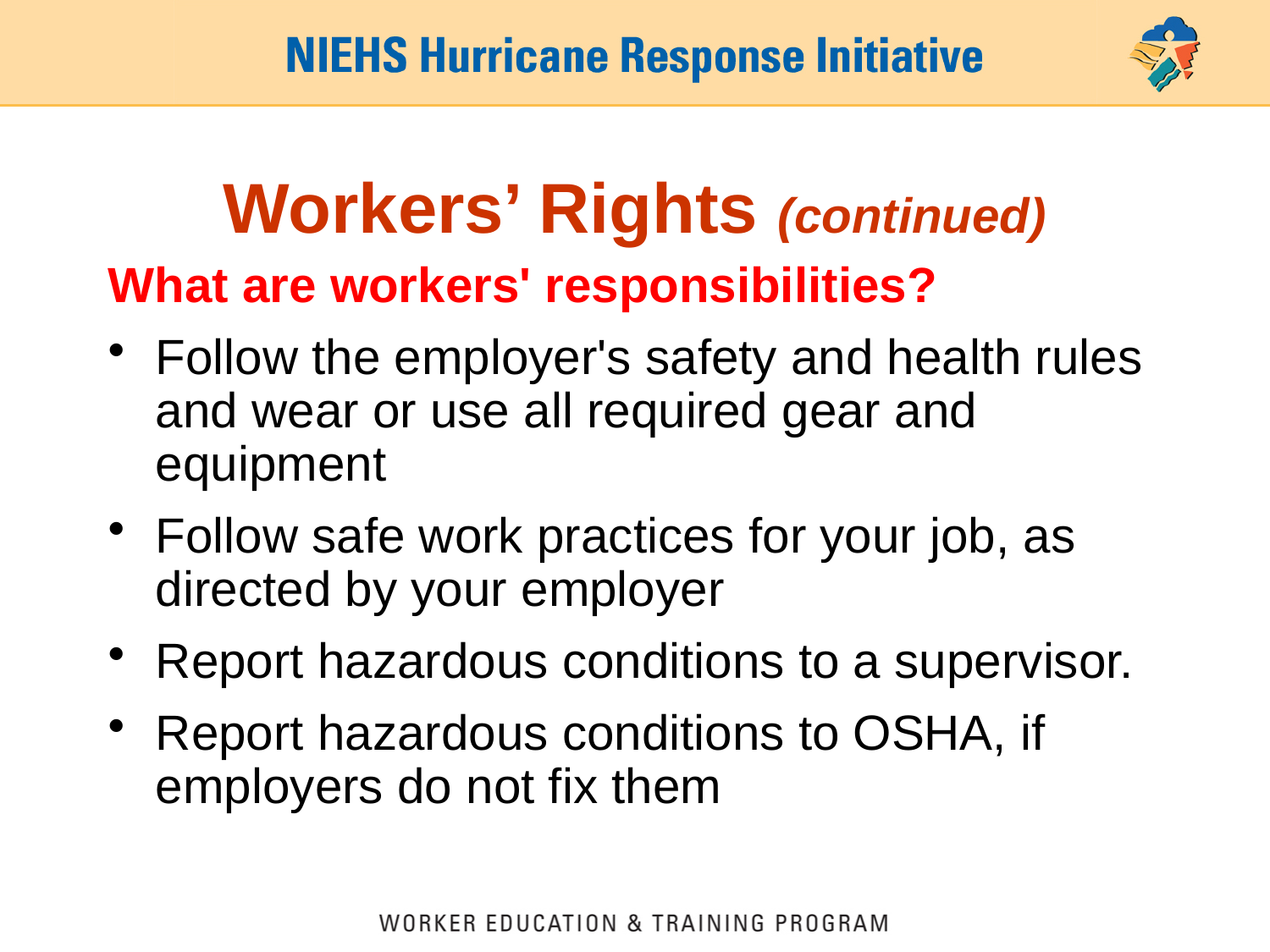

# Workers’ Rights (continued)
What are workers' responsibilities?
Follow the employer's safety and health rules and wear or use all required gear and equipment
Follow safe work practices for your job, as directed by your employer
Report hazardous conditions to a supervisor.
Report hazardous conditions to OSHA, if employers do not fix them